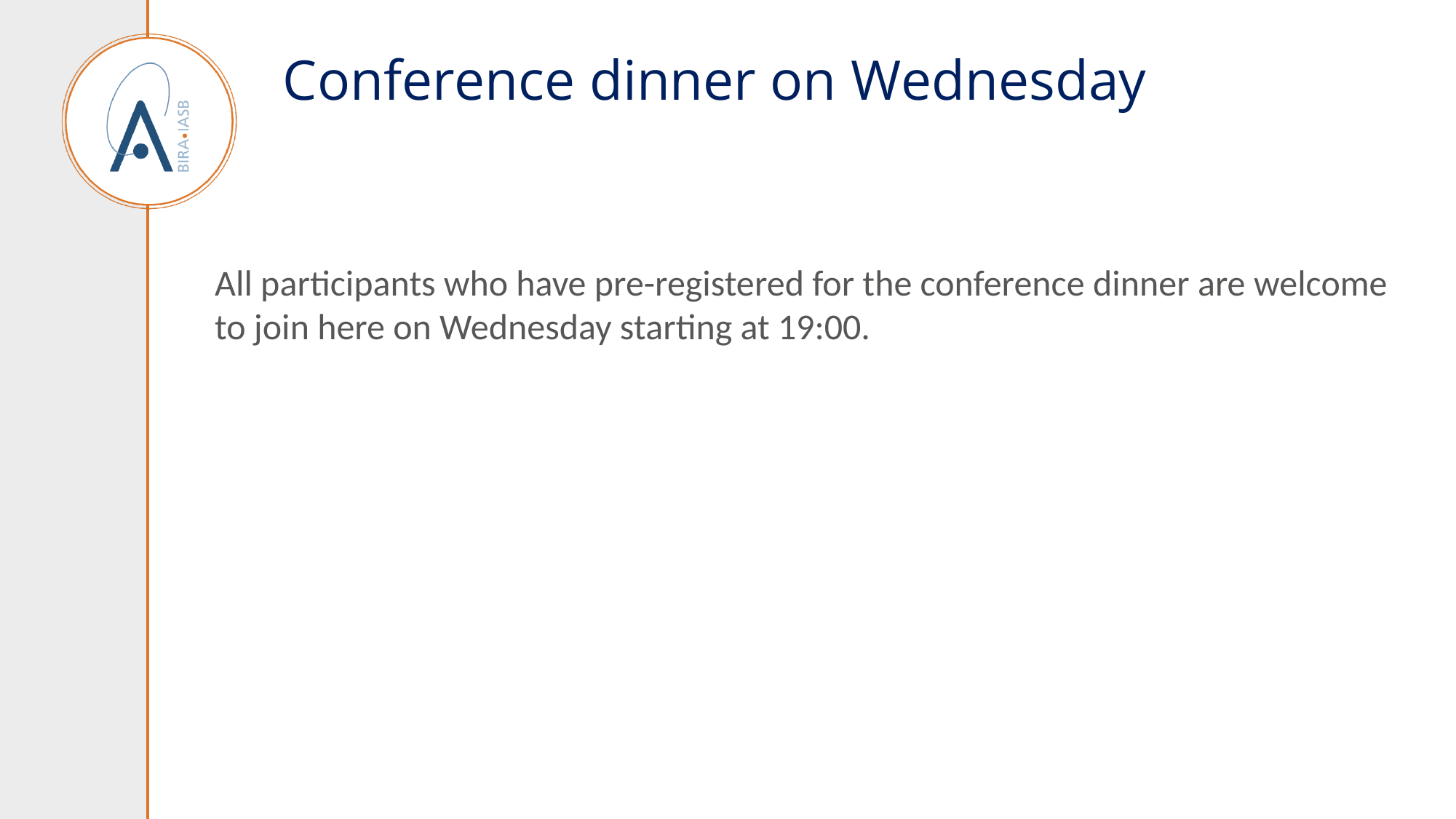

# Conference dinner on Wednesday
All participants who have pre-registered for the conference dinner are welcome to join here on Wednesday starting at 19:00.